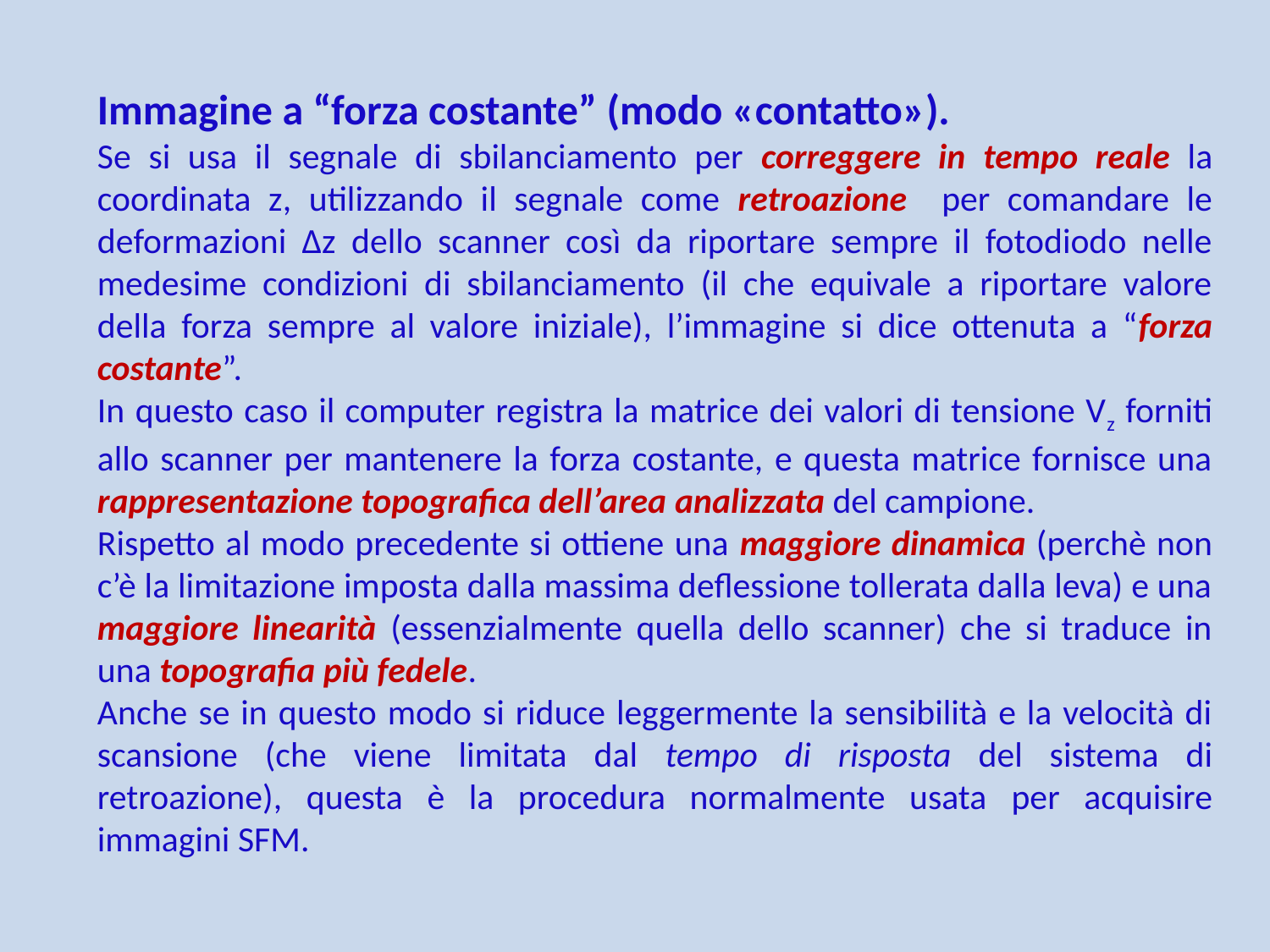

Immagine a “forza costante” (modo «contatto»).
Se si usa il segnale di sbilanciamento per correggere in tempo reale la coordinata z, utilizzando il segnale come retroazione  per comandare le deformazioni Δz dello scanner così da riportare sempre il fotodiodo nelle medesime condizioni di sbilanciamento (il che equivale a riportare valore della forza sempre al valore iniziale), l’immagine si dice ottenuta a “forza costante”.
In questo caso il computer registra la matrice dei valori di tensione Vz forniti allo scanner per mantenere la forza costante, e questa matrice fornisce una rappresentazione topografica dell’area analizzata del campione.
Rispetto al modo precedente si ottiene una maggiore dinamica (perchè non c’è la limitazione imposta dalla massima deflessione tollerata dalla leva) e una maggiore linearità (essenzialmente quella dello scanner) che si traduce in una topografia più fedele.
Anche se in questo modo si riduce leggermente la sensibilità e la velocità di scansione (che viene limitata dal tempo di risposta del sistema di retroazione), questa è la procedura normalmente usata per acquisire immagini SFM.